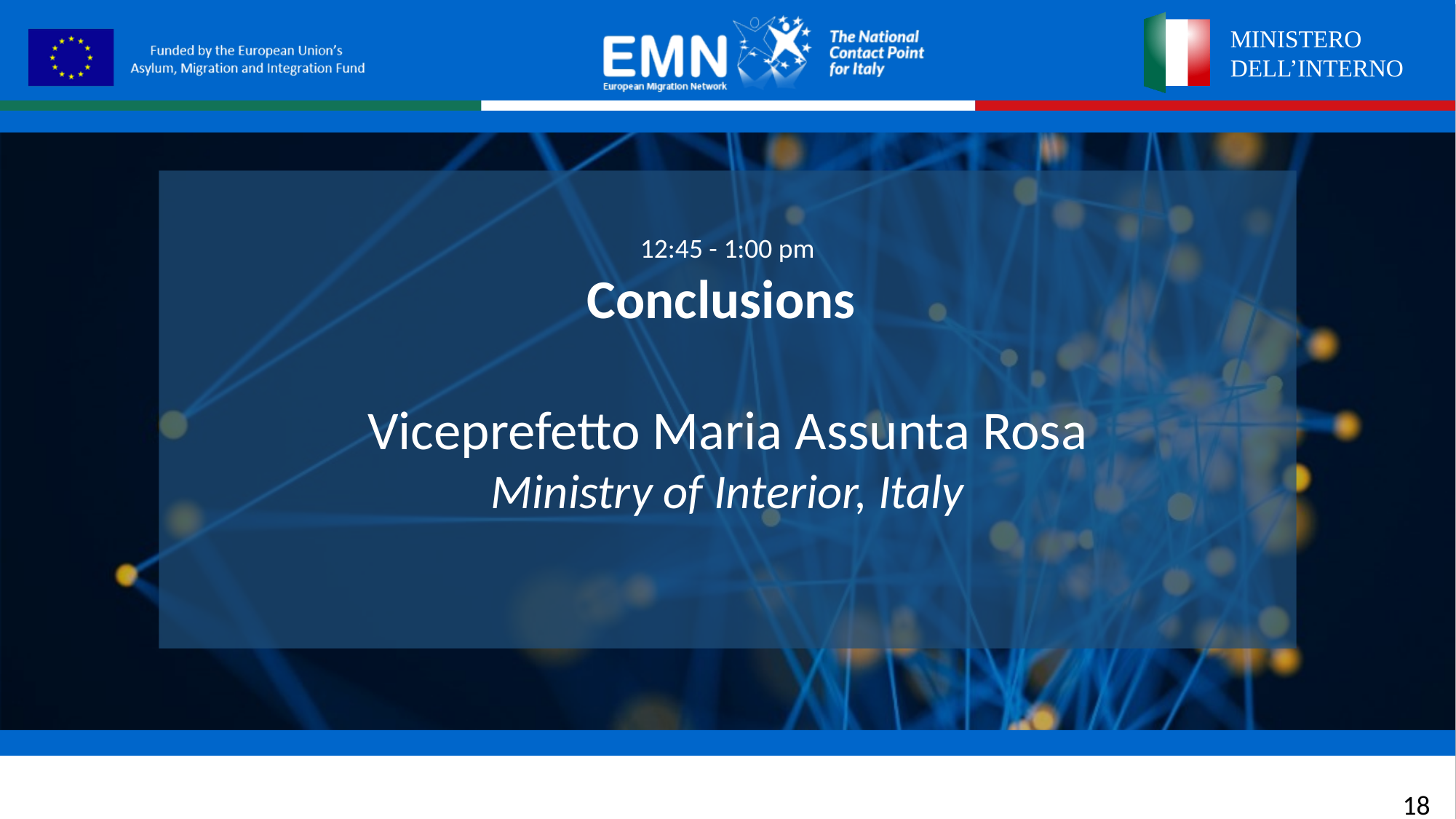

12:45 - 1:00 pm
Conclusions

Viceprefetto Maria Assunta Rosa
Ministry of Interior, Italy

18